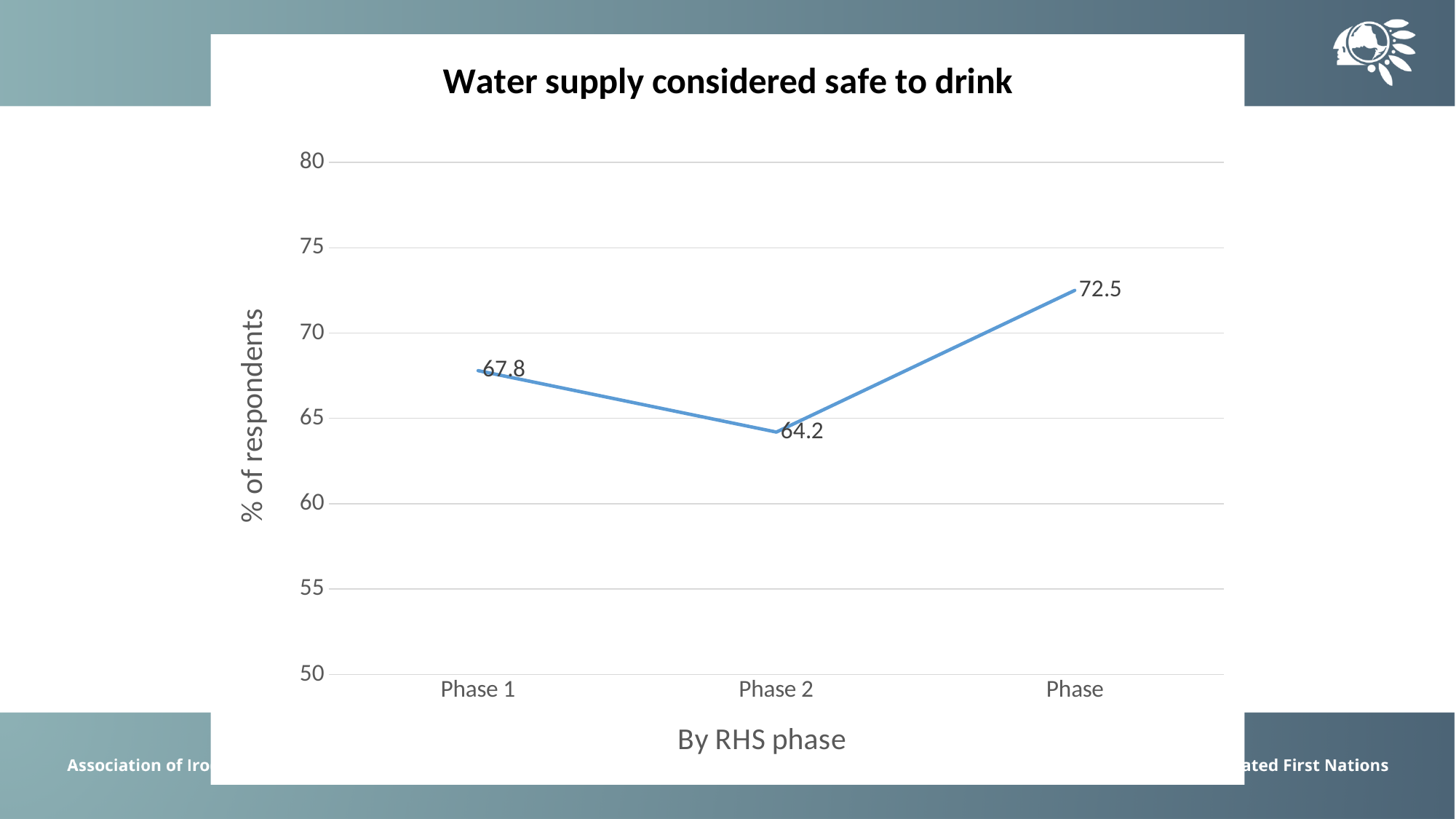

### Chart: Water supply considered safe to drink

| Category | % |
|---|---|
| Phase 1 | 67.8 |
| Phase 2 | 64.2 |
| Phase | 72.5 |